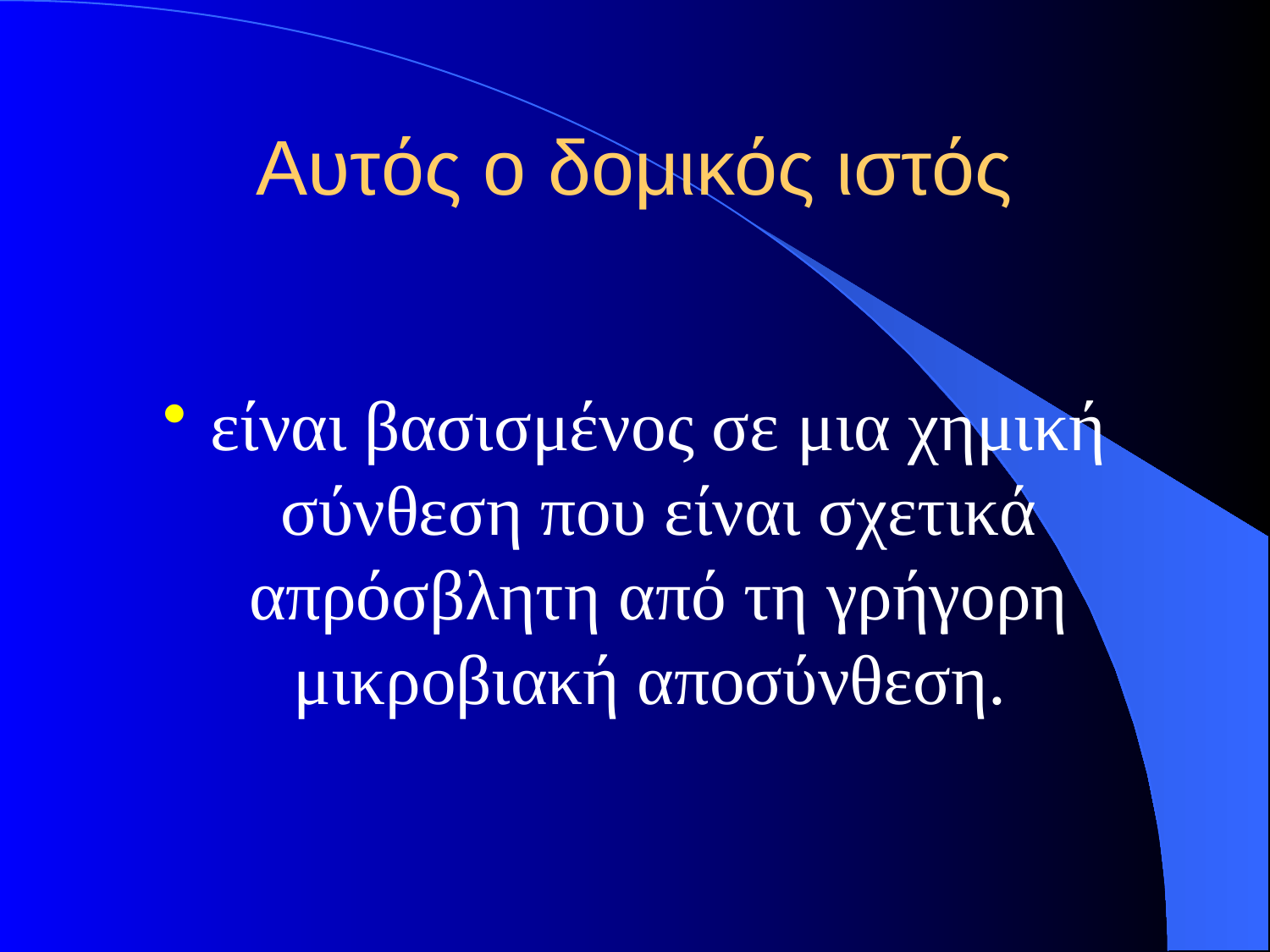

# Αυτός ο δομικός ιστός

είναι βασισμένος σε μια χημική σύνθεση που είναι σχετικά απρόσβλητη από τη γρήγορη μικροβιακή αποσύνθεση.